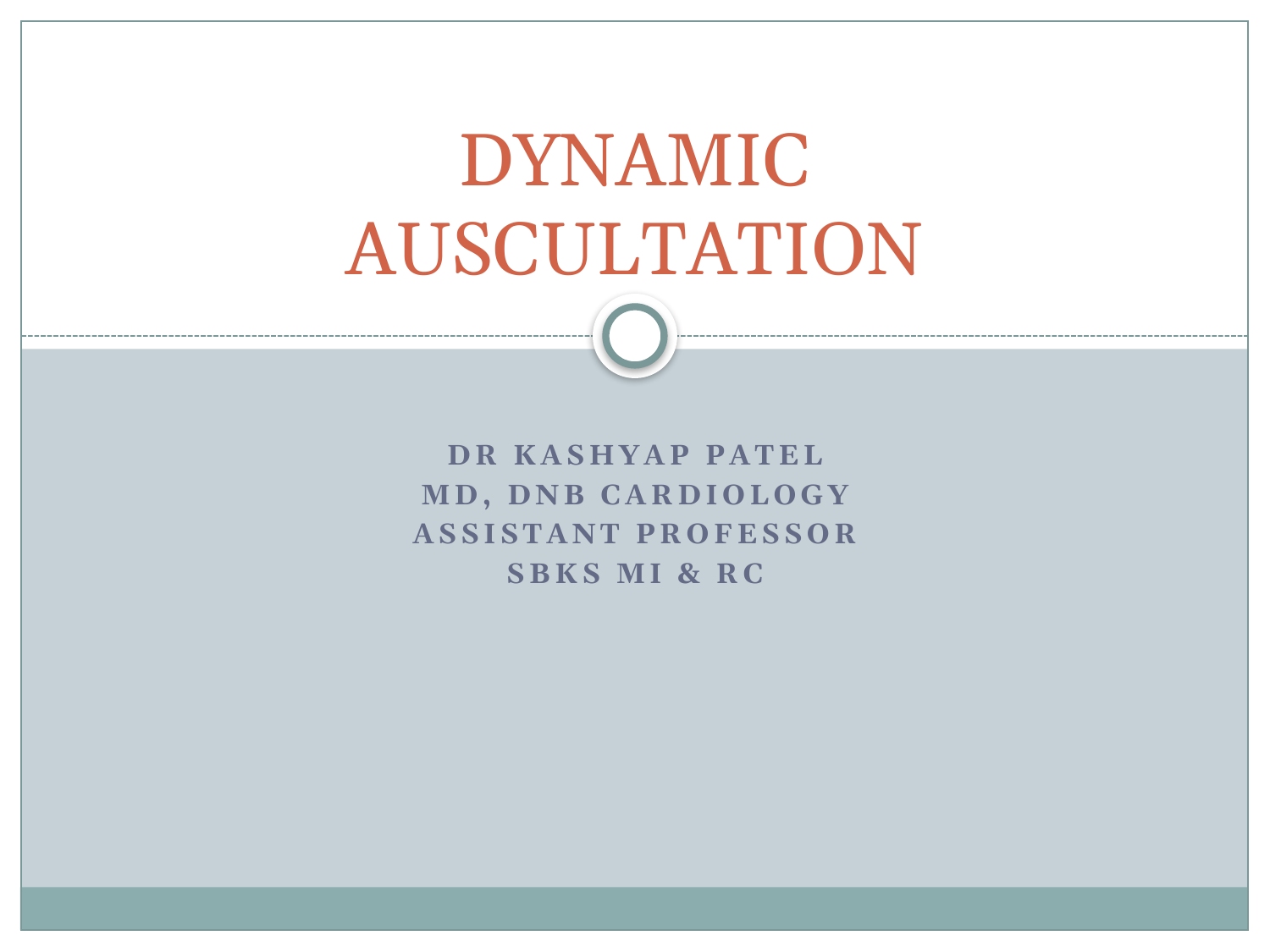

# DYNAMIC AUSCULTATION

Dr Kashyap patel
Md, dnb cardiology
Assistant professor
Sbks mi & rc